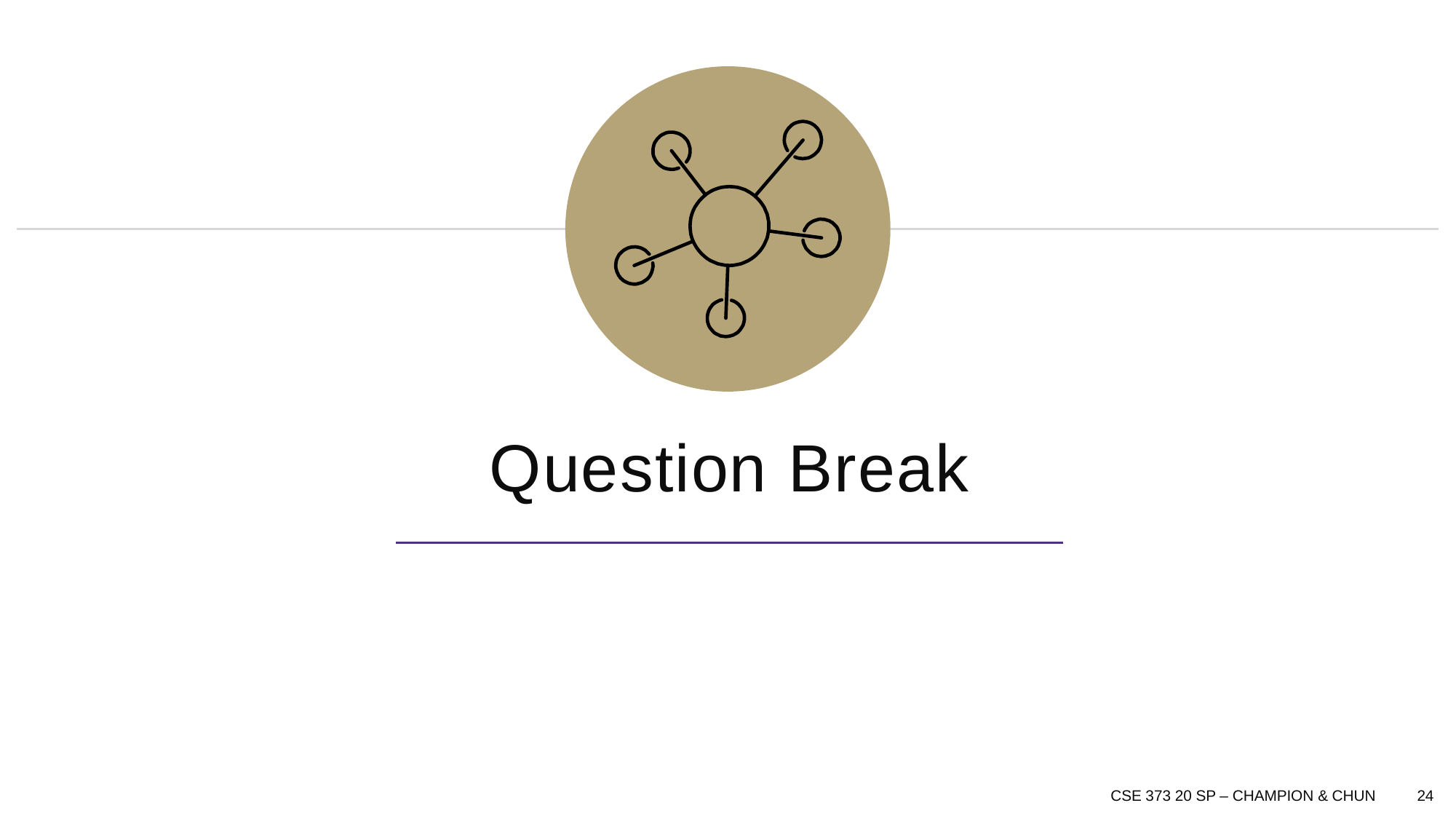

# Question Break

CSE 373 20 SP – champion & Chun
24